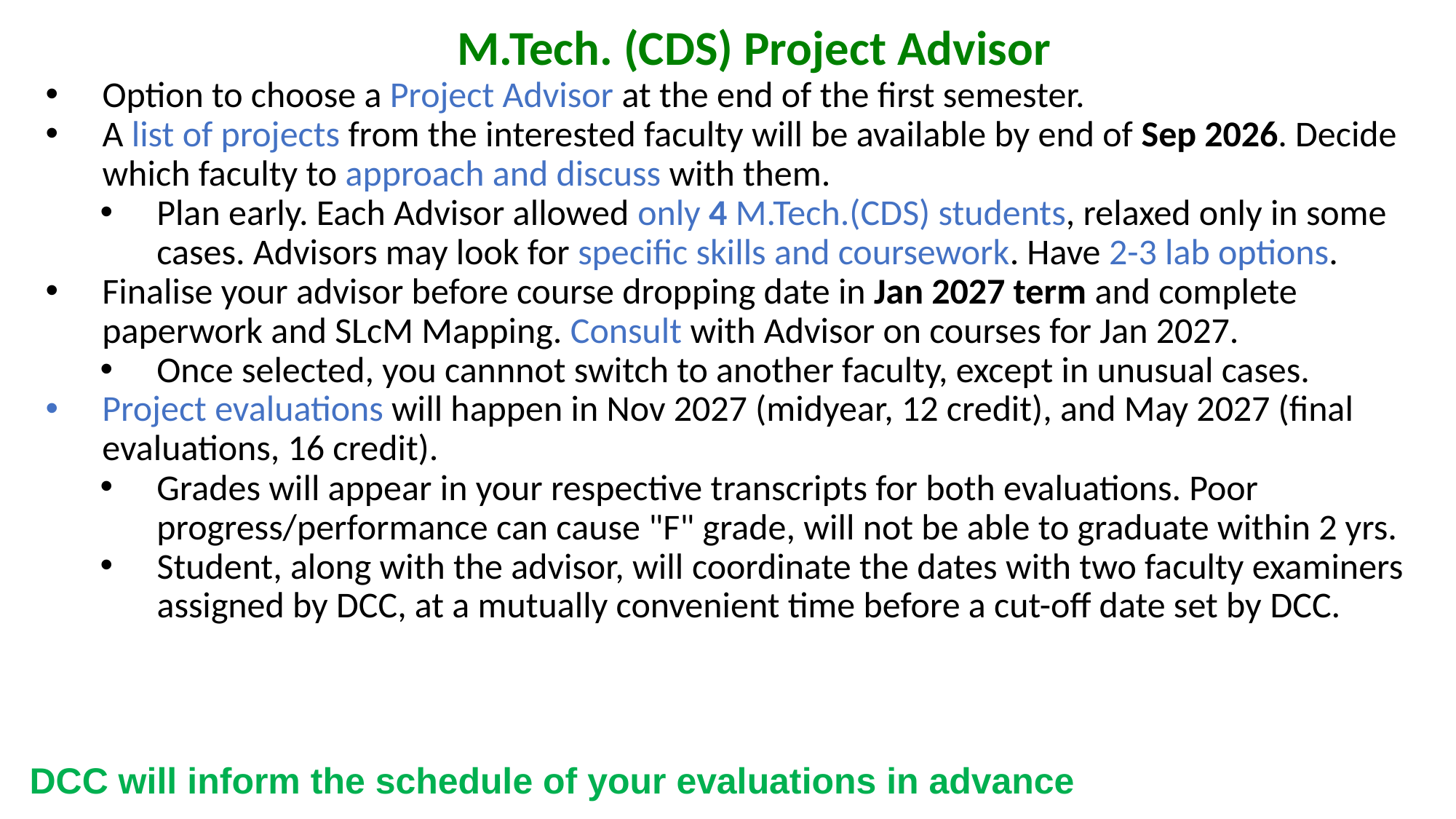

# M.Tech. (CDS) Project Advisor
Option to choose a Project Advisor at the end of the first semester.
A list of projects from the interested faculty will be available by end of Sep 2026. Decide which faculty to approach and discuss with them.
Plan early. Each Advisor allowed only 4 M.Tech.(CDS) students, relaxed only in some cases. Advisors may look for specific skills and coursework. Have 2-3 lab options.
Finalise your advisor before course dropping date in Jan 2027 term and complete paperwork and SLcM Mapping. Consult with Advisor on courses for Jan 2027.
Once selected, you cannnot switch to another faculty, except in unusual cases.
Project evaluations will happen in Nov 2027 (midyear, 12 credit), and May 2027 (final evaluations, 16 credit).
Grades will appear in your respective transcripts for both evaluations. Poor progress/performance can cause "F" grade, will not be able to graduate within 2 yrs.
Student, along with the advisor, will coordinate the dates with two faculty examiners assigned by DCC, at a mutually convenient time before a cut-off date set by DCC.

DCC will inform the schedule of your evaluations in advance